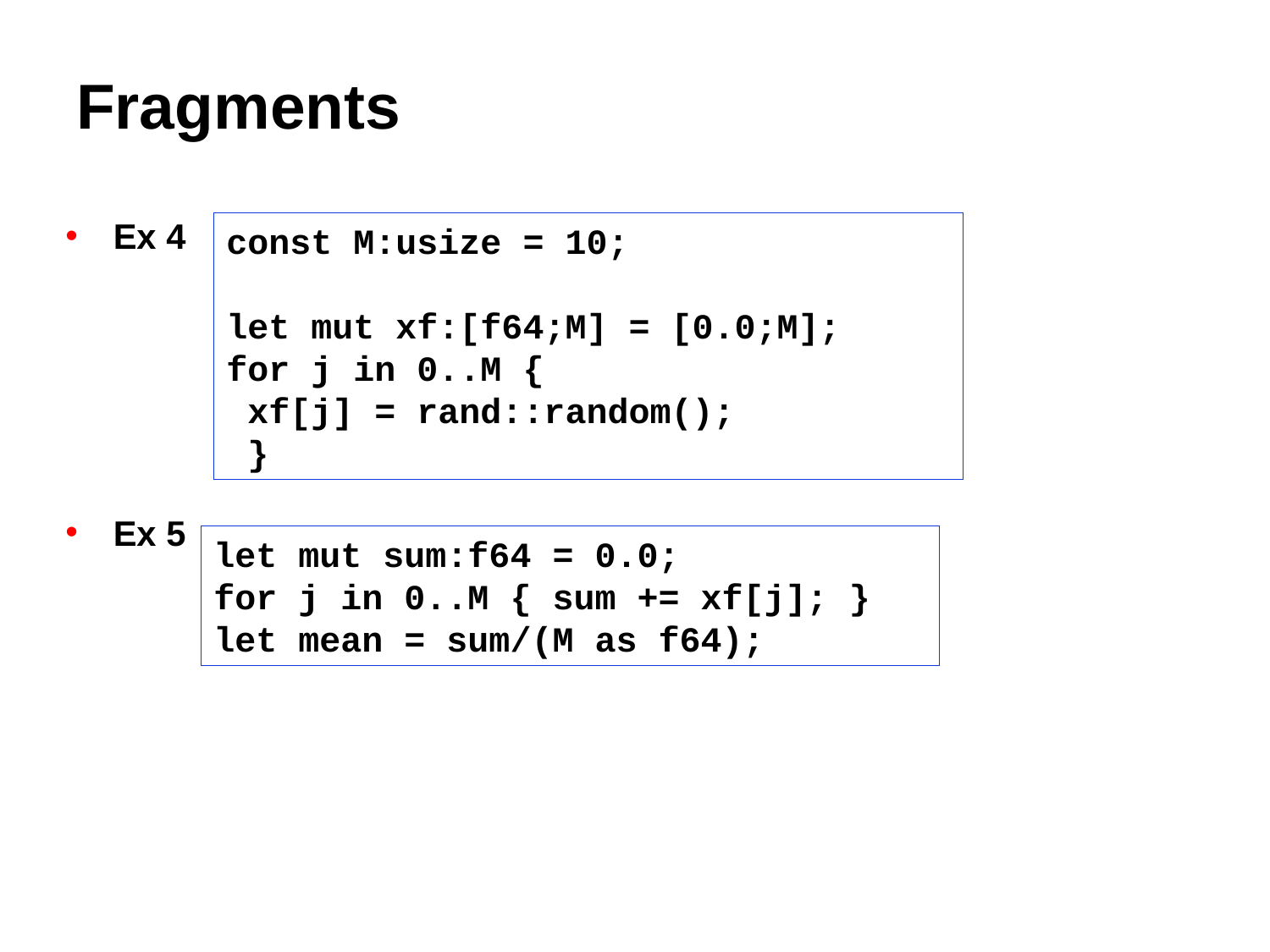

# Fragments

Ex 4

Ex 5

const M:usize = 10;

let mut xf:[f64;M] = [0.0;M];
for j in 0..M {
 xf[j] = rand::random();
 }
let mut sum:f64 = 0.0;
for j in 0..M { sum += xf[j]; }
let mean = sum/(M as f64);